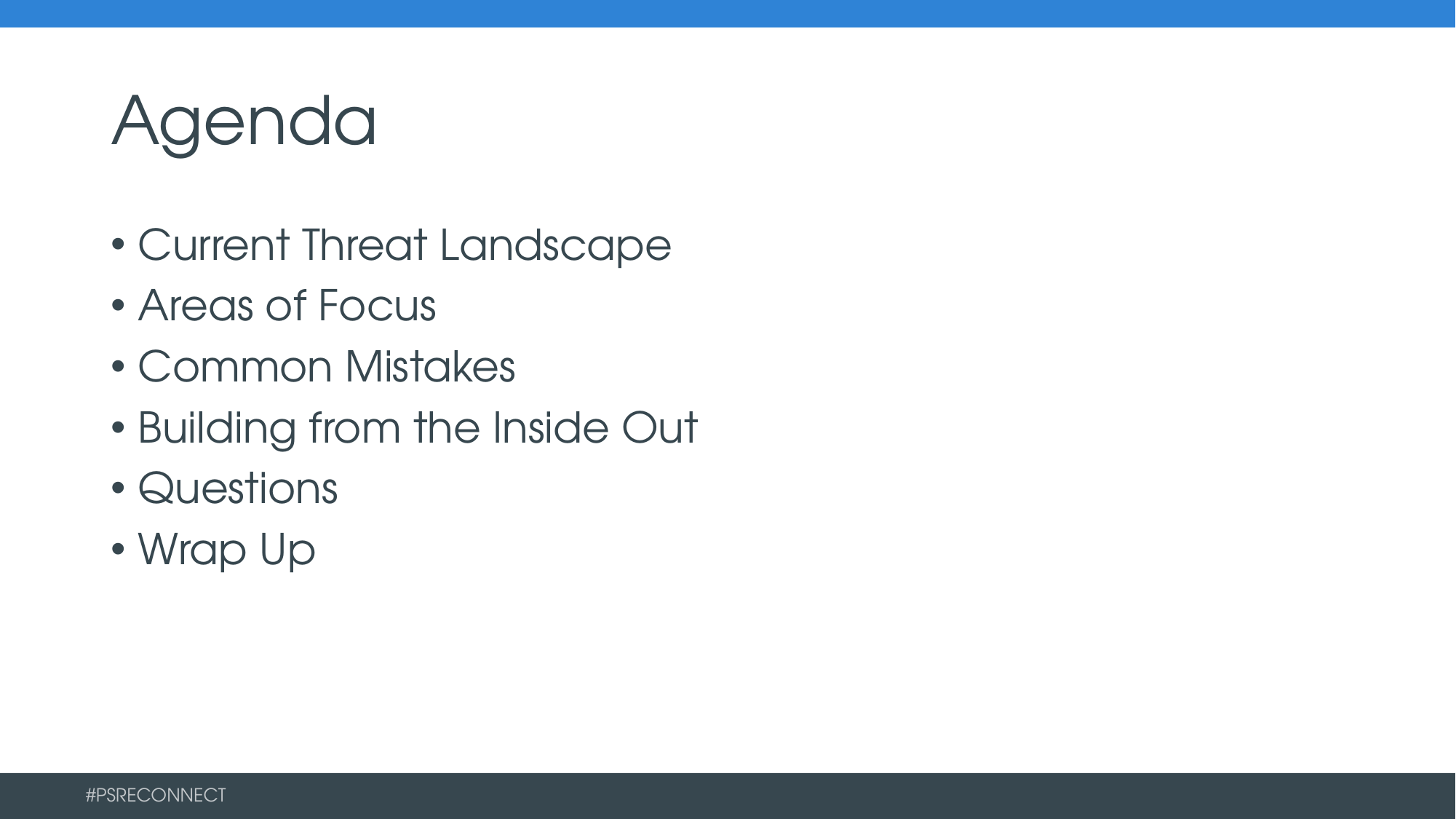

# Agenda
Current Threat Landscape
Areas of Focus
Common Mistakes
Building from the Inside Out
Questions
Wrap Up